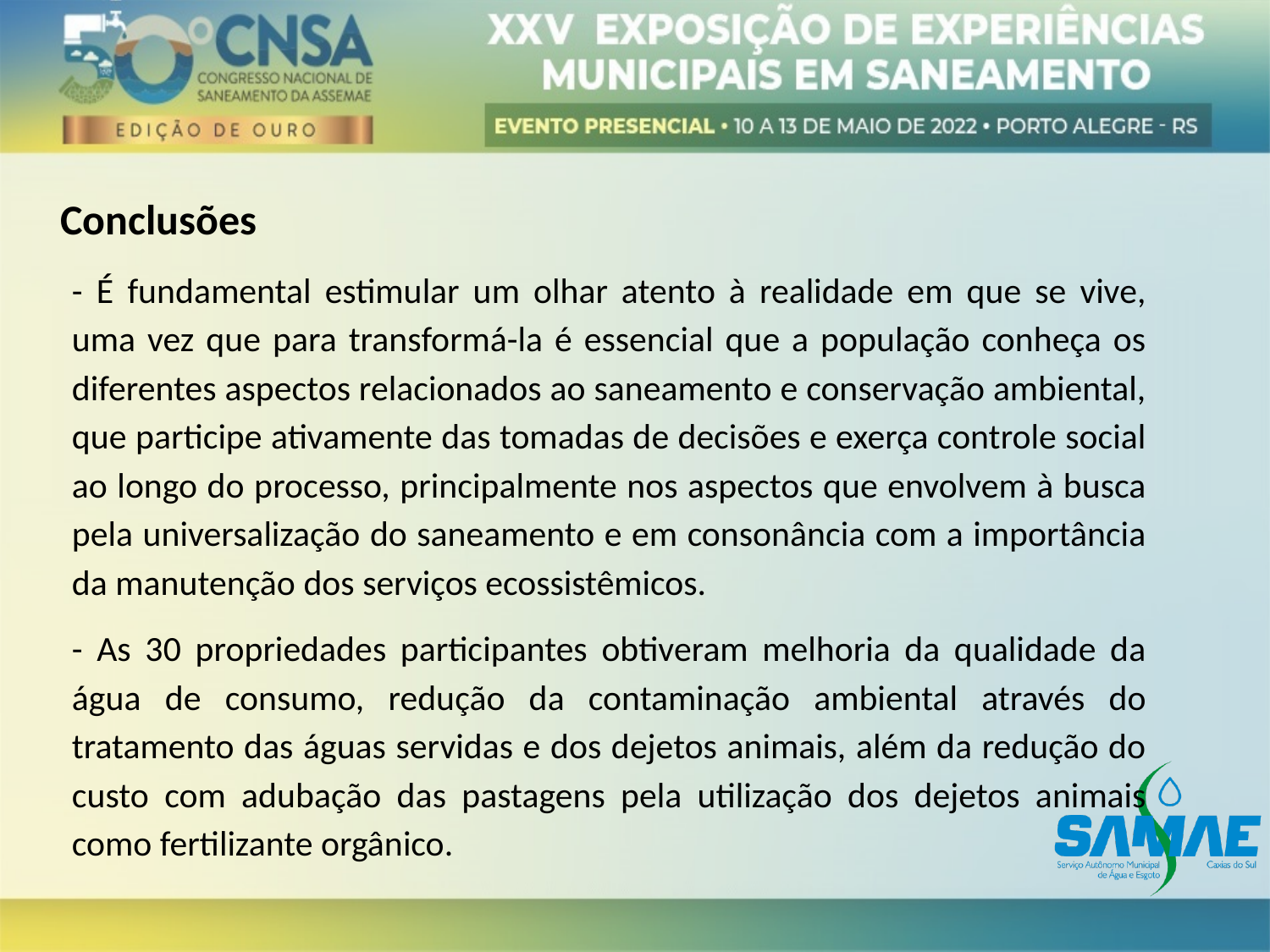

Conclusões

- É fundamental estimular um olhar atento à realidade em que se vive, uma vez que para transformá-la é essencial que a população conheça os diferentes aspectos relacionados ao saneamento e conservação ambiental, que participe ativamente das tomadas de decisões e exerça controle social ao longo do processo, principalmente nos aspectos que envolvem à busca pela universalização do saneamento e em consonância com a importância da manutenção dos serviços ecossistêmicos.
- As 30 propriedades participantes obtiveram melhoria da qualidade da água de consumo, redução da contaminação ambiental através do tratamento das águas servidas e dos dejetos animais, além da redução do custo com adubação das pastagens pela utilização dos dejetos animais como fertilizante orgânico.